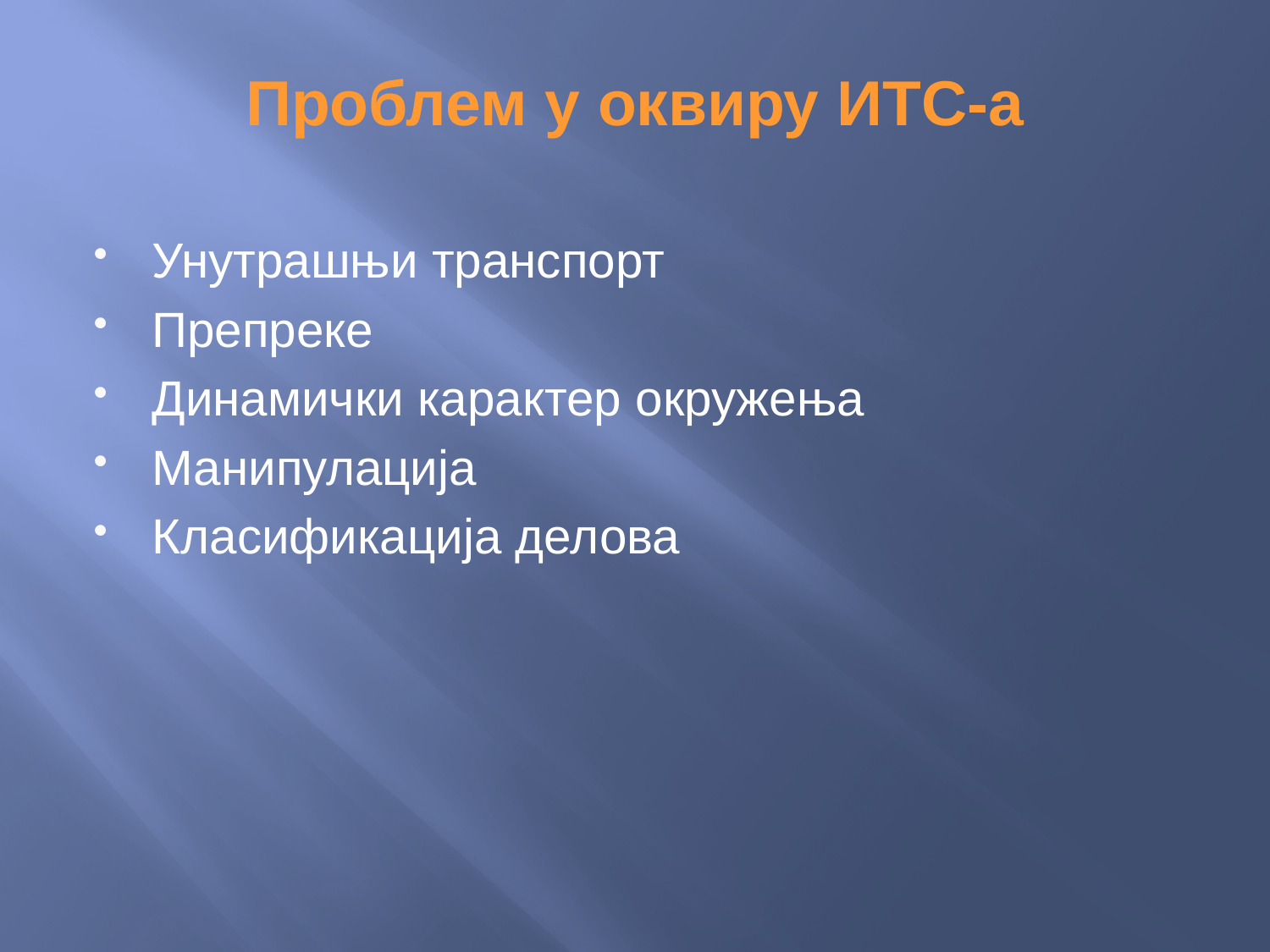

# Проблем у оквиру ИТС-а
Унутрашњи транспорт
Препреке
Динамички карактер окружења
Манипулација
Класификација делова